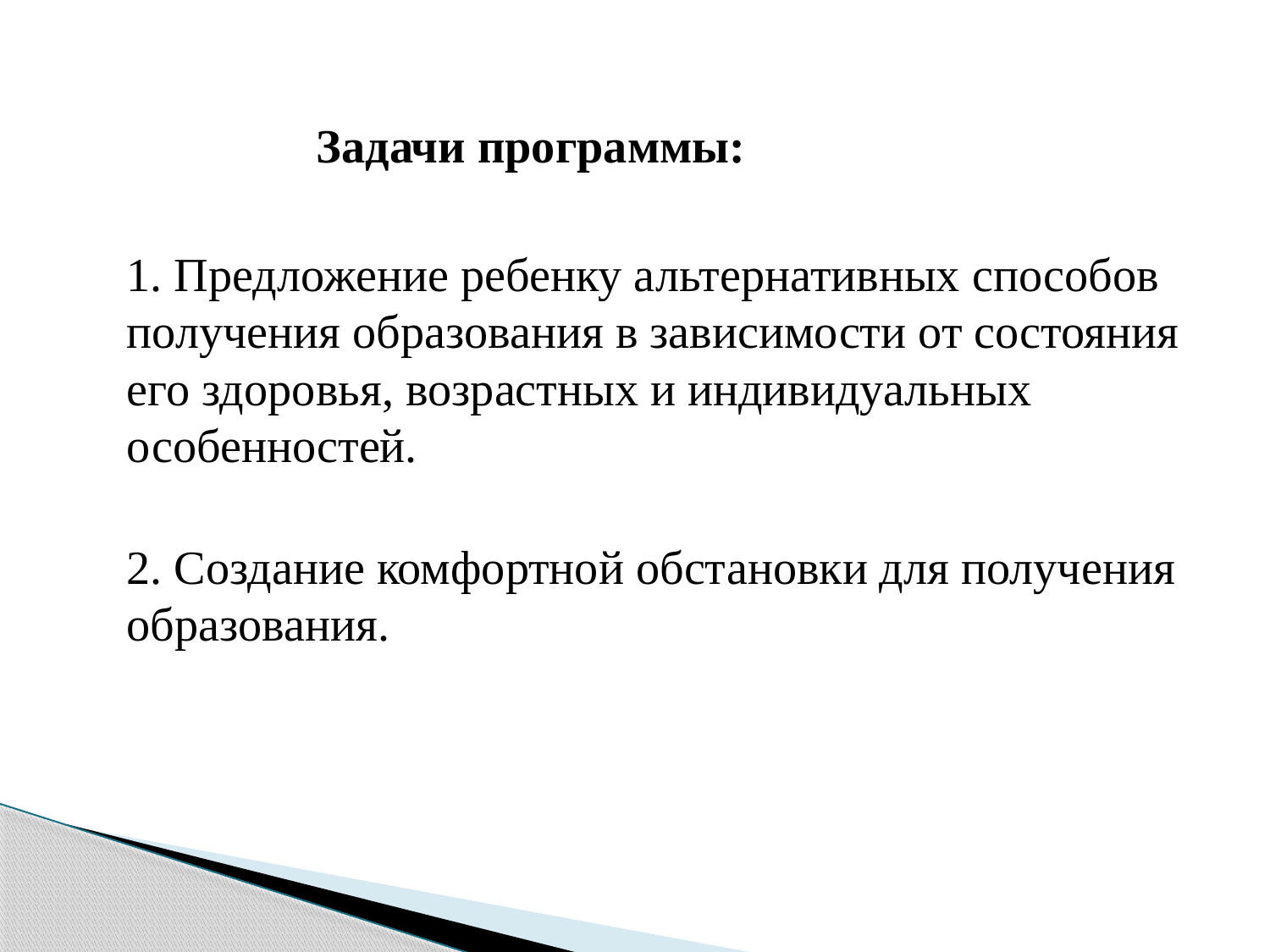

#
                   Задачи программы:

   1. Предложение ребенку альтернативных способов получения образования в зависимости от состояния его здоровья, возрастных и индивидуальных особенностей.
 
2. Создание комфортной обстановки для получения  образования.